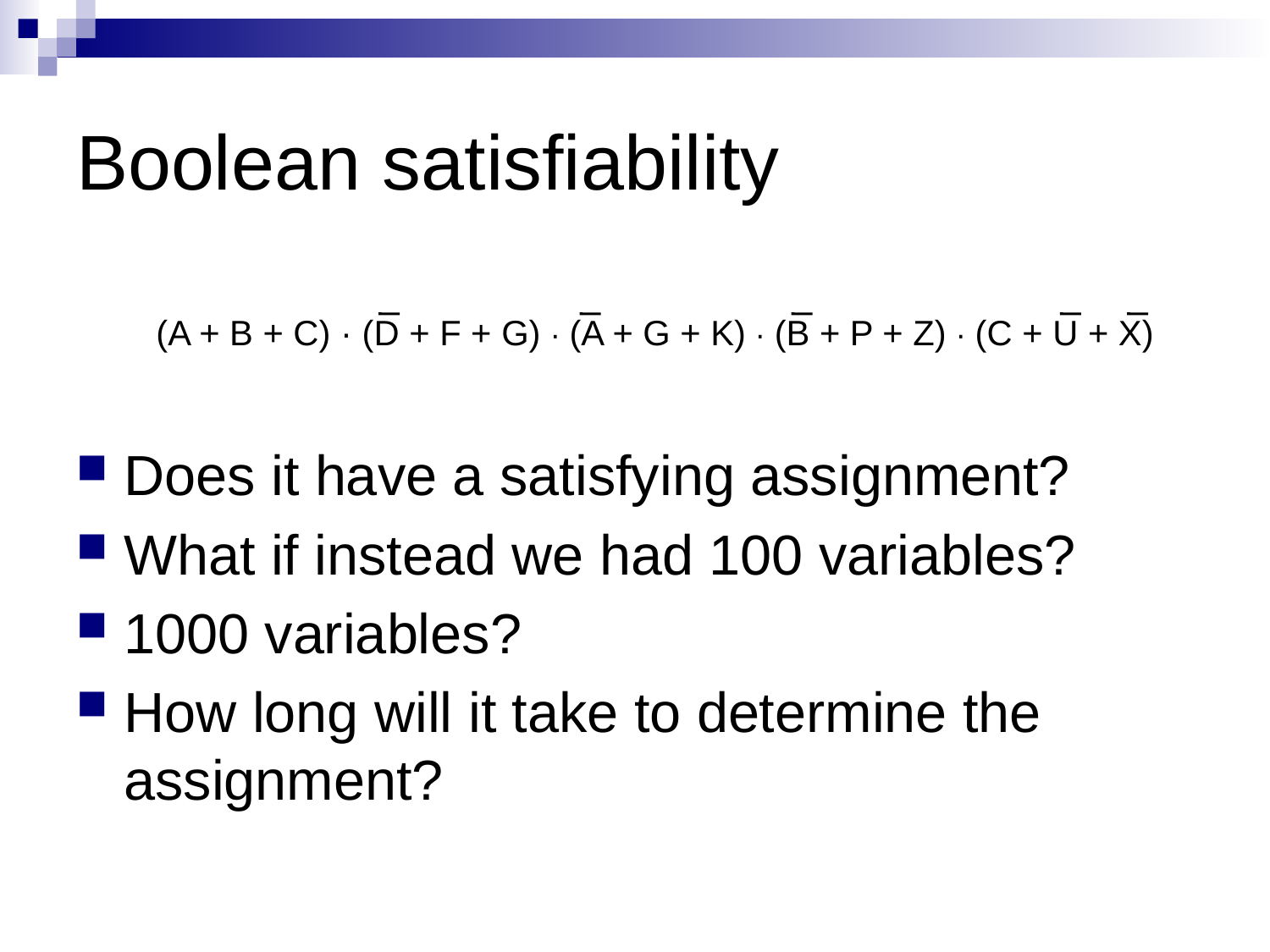

# Boolean satisfiability

Does it have a satisfying assignment?
What if instead we had 100 variables?
1000 variables?
How long will it take to determine the assignment?
(A + B + C) · (D + F + G) · (A + G + K) · (B + P + Z) · (C + U + X)